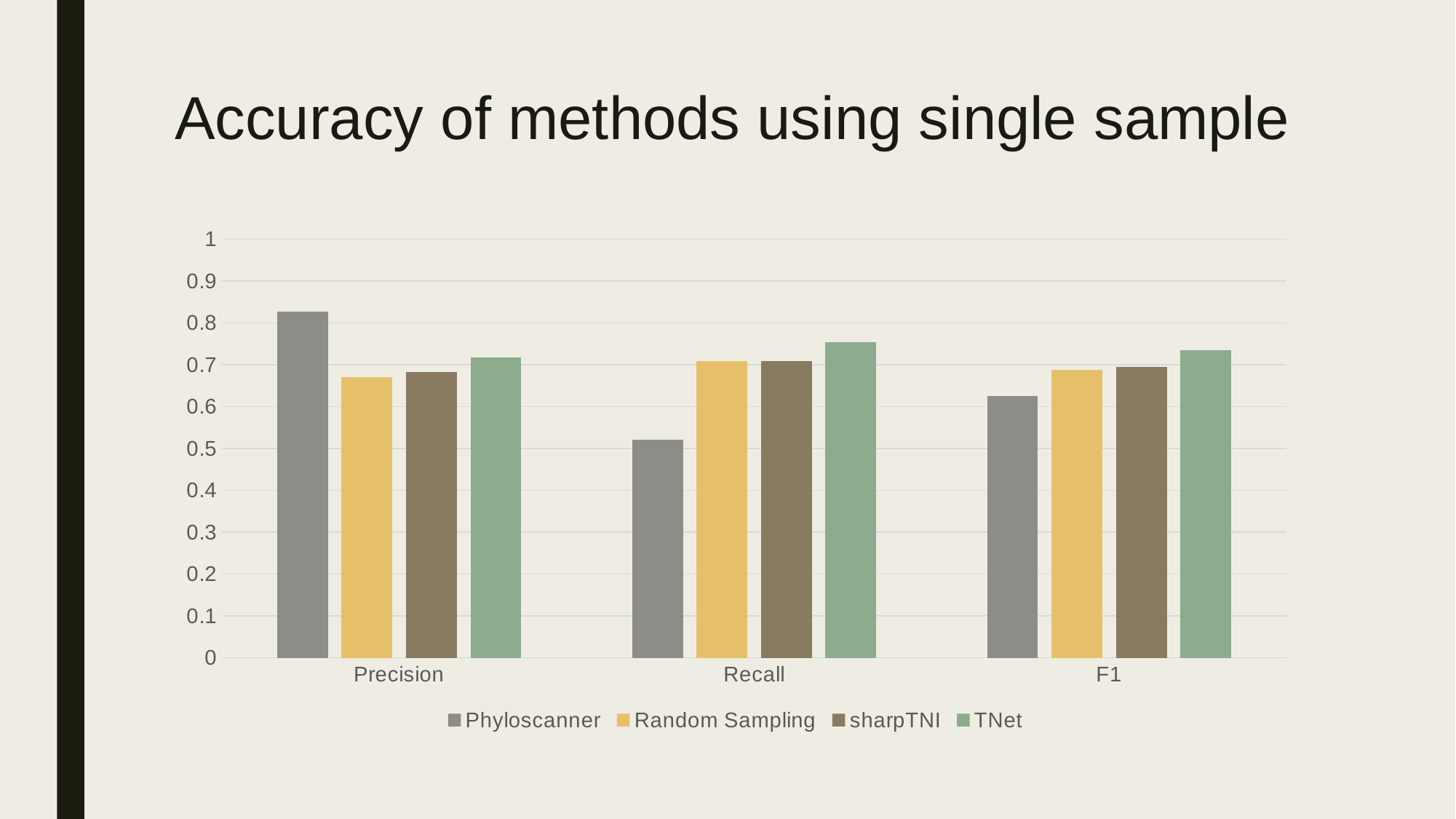

# Accuracy of methods using single sample

### Chart

| Category | Phyloscanner | Random Sampling | sharpTNI | TNet |
|---|---|---|---|---|
| Precision | 0.827667857142857 | 0.6697875 | 0.682625 | 0.717292857142858 |
| Recall | 0.521880357142857 | 0.7088875 | 0.707980357142858 | 0.754451785714286 |
| F1 | 0.625833928571429 | 0.687375000000001 | 0.694144642857143 | 0.734178571428572 |